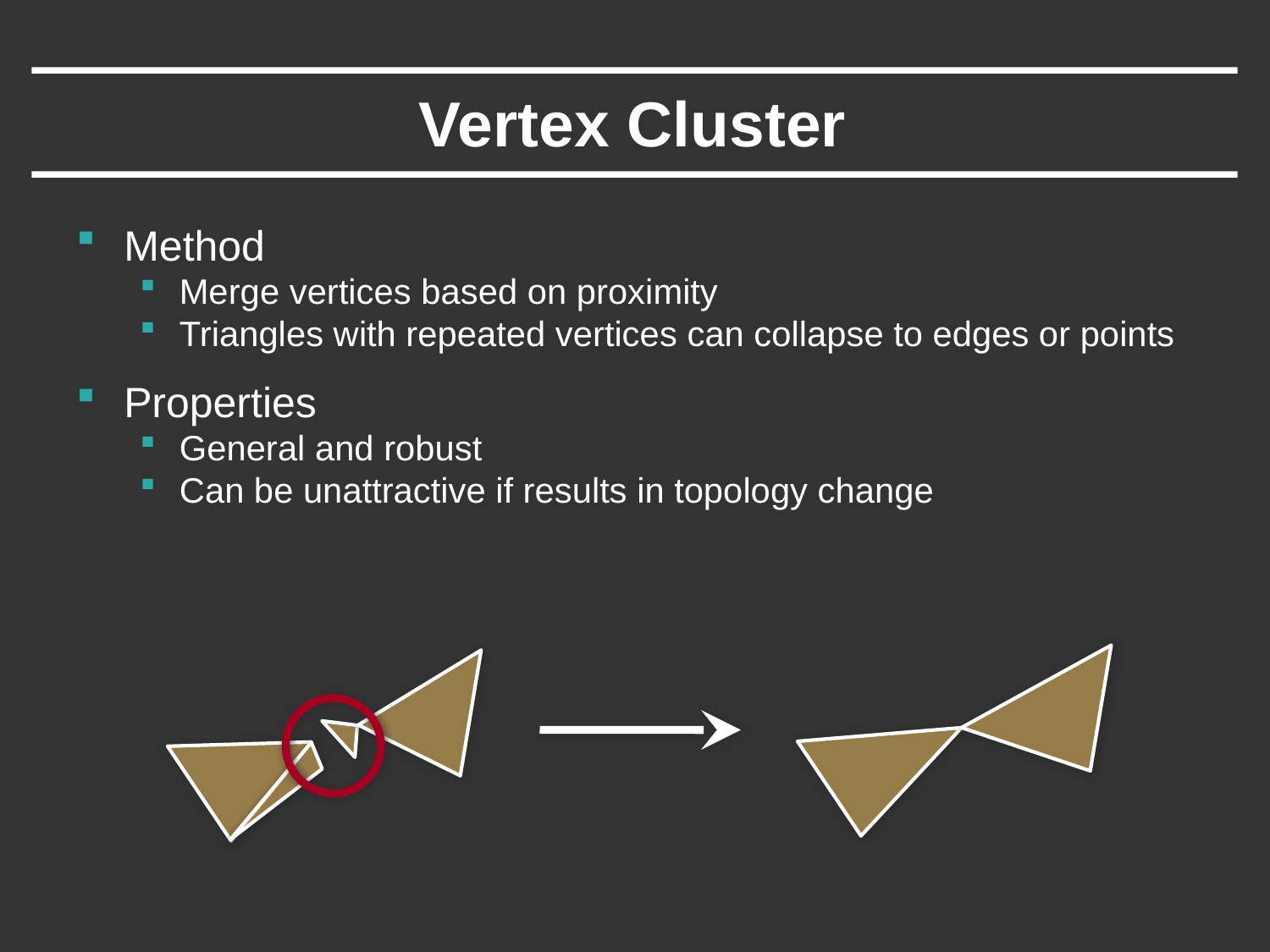

# Vertex Cluster
Method
Merge vertices based on proximity
Triangles with repeated vertices can collapse to edges or points
Properties
General and robust
Can be unattractive if results in topology change